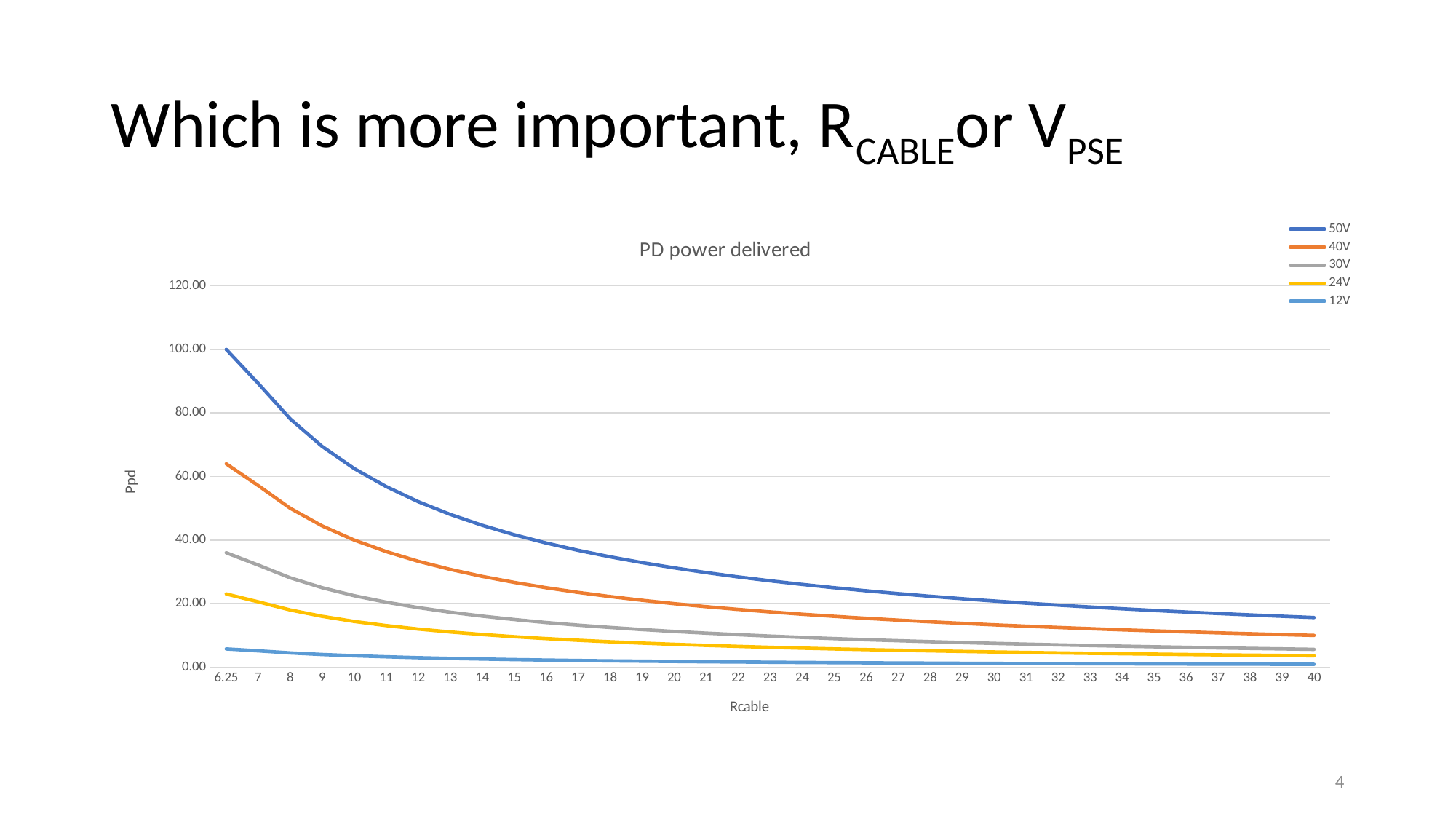

# Which is more important, RCABLEor VPSE

### Chart: PD power delivered

| Category |  |  |  |  |  |
|---|---|---|---|---|---|
| 6.25 | 100.0 | 64.0 | 36.0 | 23.04 | 5.76 |
| 7.0 | 89.2857142857143 | 57.14285714285714 | 32.14285714285714 | 20.57142857142857 | 5.142857142857141 |
| 8.0 | 78.12499999999999 | 50.0 | 28.125 | 18.0 | 4.5 |
| 9.0 | 69.44444444444447 | 44.44444444444441 | 25.0 | 16.0 | 4.0 |
| 10.0 | 62.5 | 40.0 | 22.5 | 14.4 | 3.6 |
| 11.0 | 56.81818181818182 | 36.36363636363635 | 20.45454545454545 | 13.0909090909091 | 3.272727272727272 |
| 12.0 | 52.08333333333334 | 33.33333333333334 | 18.75 | 12.0 | 3.0 |
| 13.0 | 48.07692307692308 | 30.76923076923077 | 17.30769230769231 | 11.07692307692308 | 2.76923076923077 |
| 14.0 | 44.64285714285714 | 28.57142857142857 | 16.07142857142857 | 10.2857142857143 | 2.571428571428572 |
| 15.0 | 41.66666666666663 | 26.66666666666667 | 15.0 | 9.6 | 2.4 |
| 16.0 | 39.0625 | 25.0 | 14.0625 | 9.0 | 2.25 |
| 17.0 | 36.76470588235294 | 23.52941176470588 | 13.23529411764706 | 8.47058823529412 | 2.117647058823529 |
| 18.0 | 34.72222222222222 | 22.2222222222222 | 12.5 | 8.0 | 2.0 |
| 19.0 | 32.89473684210526 | 21.05263157894735 | 11.8421052631579 | 7.57894736842105 | 1.894736842105263 |
| 20.0 | 31.25 | 20.0 | 11.25 | 7.2 | 1.8 |
| 21.0 | 29.76190476190476 | 19.04761904761905 | 10.71428571428571 | 6.857142857142855 | 1.714285714285714 |
| 22.0 | 28.40909090909091 | 18.18181818181818 | 10.22727272727273 | 6.545454545454546 | 1.636363636363636 |
| 23.0 | 27.17391304347826 | 17.39130434782609 | 9.78260869565217 | 6.260869565217392 | 1.565217391304348 |
| 24.0 | 26.04166666666667 | 16.66666666666667 | 9.375 | 6.0 | 1.5 |
| 25.0 | 25.0 | 16.0 | 9.0 | 5.76 | 1.44 |
| 26.0 | 24.03846153846154 | 15.38461538461538 | 8.653846153846153 | 5.538461538461538 | 1.384615384615385 |
| 27.0 | 23.14814814814815 | 14.81481481481481 | 8.333333333333332 | 5.333333333333332 | 1.333333333333333 |
| 28.0 | 22.32142857142857 | 14.2857142857143 | 8.035714285714286 | 5.142857142857141 | 1.285714285714286 |
| 29.0 | 21.55172413793104 | 13.79310344827586 | 7.758620689655172 | 4.965517241379308 | 1.241379310344828 |
| 30.0 | 20.83333333333331 | 13.33333333333333 | 7.5 | 4.8 | 1.2 |
| 31.0 | 20.16129032258064 | 12.90322580645161 | 7.25806451612903 | 4.645161290322581 | 1.161290322580645 |
| 32.0 | 19.53125 | 12.5 | 7.03125 | 4.5 | 1.125 |
| 33.0 | 18.93939393939392 | 12.12121212121212 | 6.818181818181816 | 4.363636363636361 | 1.090909090909091 |
| 34.0 | 18.38235294117647 | 11.76470588235294 | 6.617647058823529 | 4.235294117647059 | 1.058823529411765 |
| 35.0 | 17.85714285714286 | 11.42857142857143 | 6.428571428571429 | 4.114285714285711 | 1.028571428571428 |
| 36.0 | 17.36111111111111 | 11.11111111111111 | 6.25 | 4.0 | 1.0 |
| 37.0 | 16.8918918918919 | 10.81081081081081 | 6.08108108108108 | 3.891891891891892 | 0.972972972972973 |
| 38.0 | 16.44736842105263 | 10.52631578947368 | 5.921052631578948 | 3.789473684210526 | 0.947368421052631 |
| 39.0 | 16.02564102564103 | 10.25641025641026 | 5.76923076923077 | 3.692307692307692 | 0.923076923076923 |
| 40.0 | 15.625 | 10.0 | 5.624999999999997 | 3.6 | 0.9 |
4